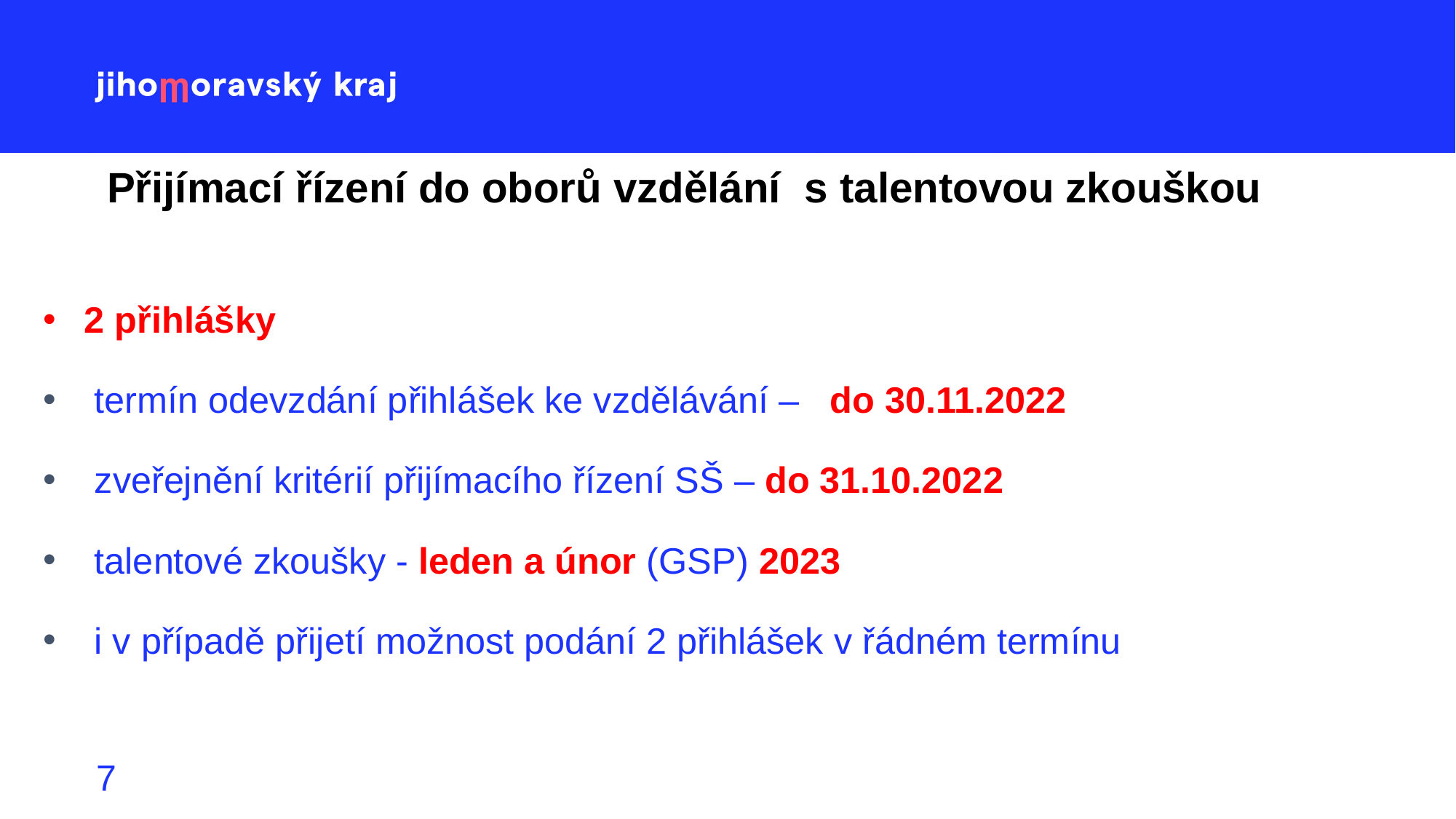

# Přijímací řízení do oborů vzdělání  s talentovou zkouškou
2 přihlášky
 termín odevzdání přihlášek ke vzdělávání –   do 30.11.2022
 zveřejnění kritérií přijímacího řízení SŠ – do 31.10.2022
 talentové zkoušky - leden a únor (GSP) 2023
 i v případě přijetí možnost podání 2 přihlášek v řádném termínu